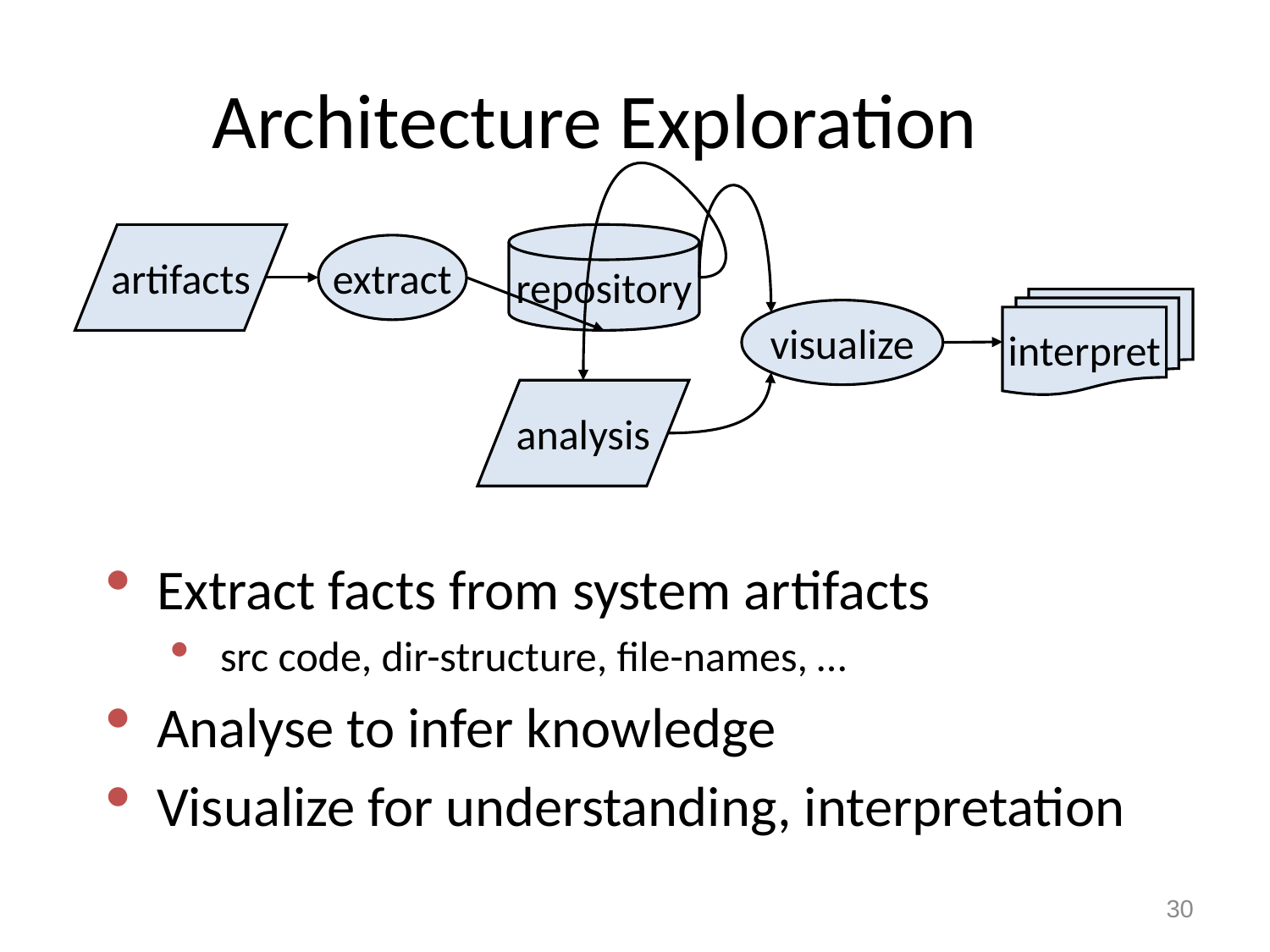

# Architecture Exploration
artifacts
repository
extract
interpret
visualize
analysis
Extract facts from system artifacts
src code, dir-structure, file-names, …
Analyse to infer knowledge
Visualize for understanding, interpretation
30